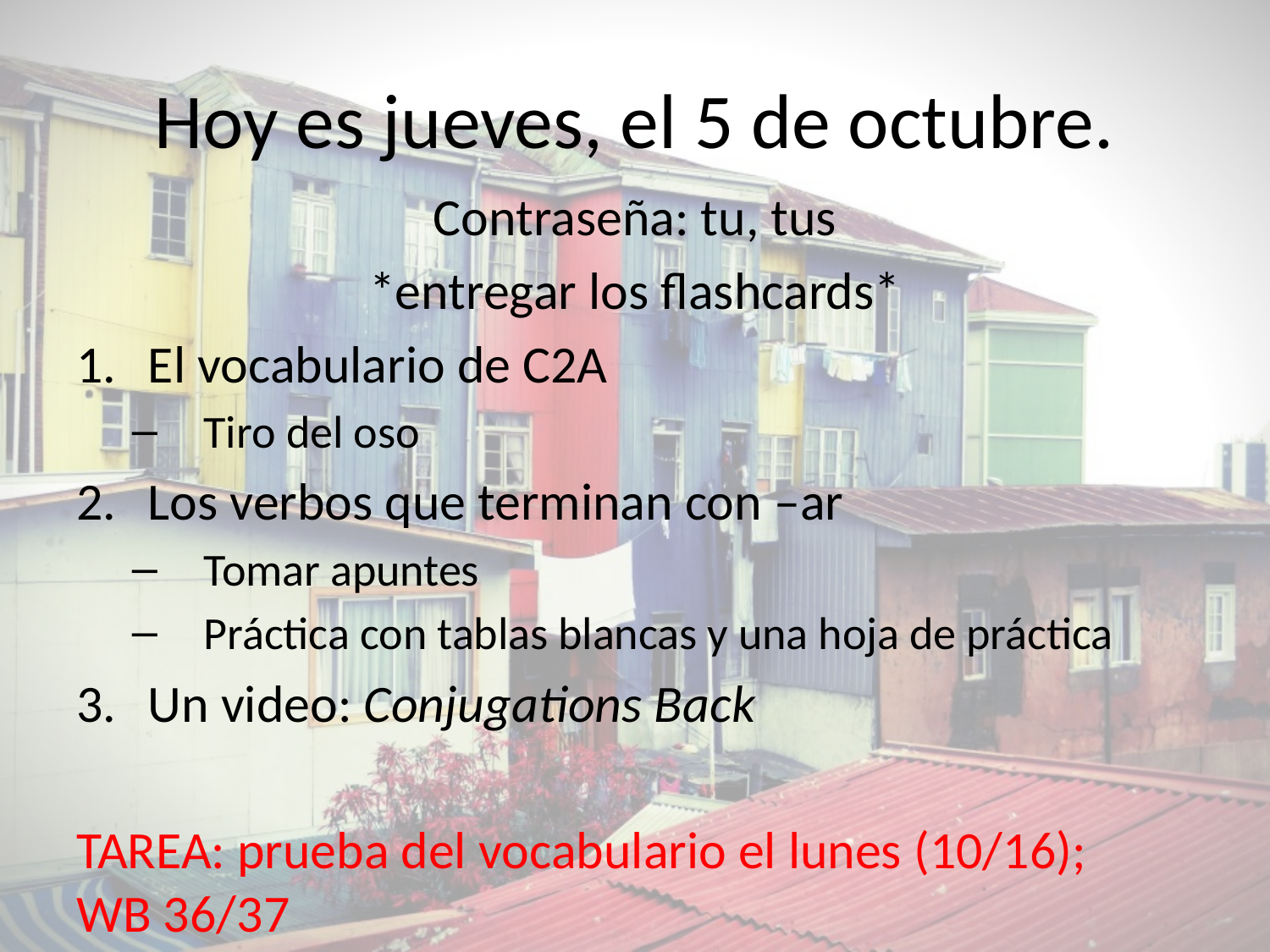

# Hoy es jueves, el 5 de octubre.
Contraseña: tu, tus
*entregar los flashcards*
El vocabulario de C2A
Tiro del oso
Los verbos que terminan con –ar
Tomar apuntes
Práctica con tablas blancas y una hoja de práctica
Un video: Conjugations Back

TAREA: prueba del vocabulario el lunes (10/16);   WB 36/37